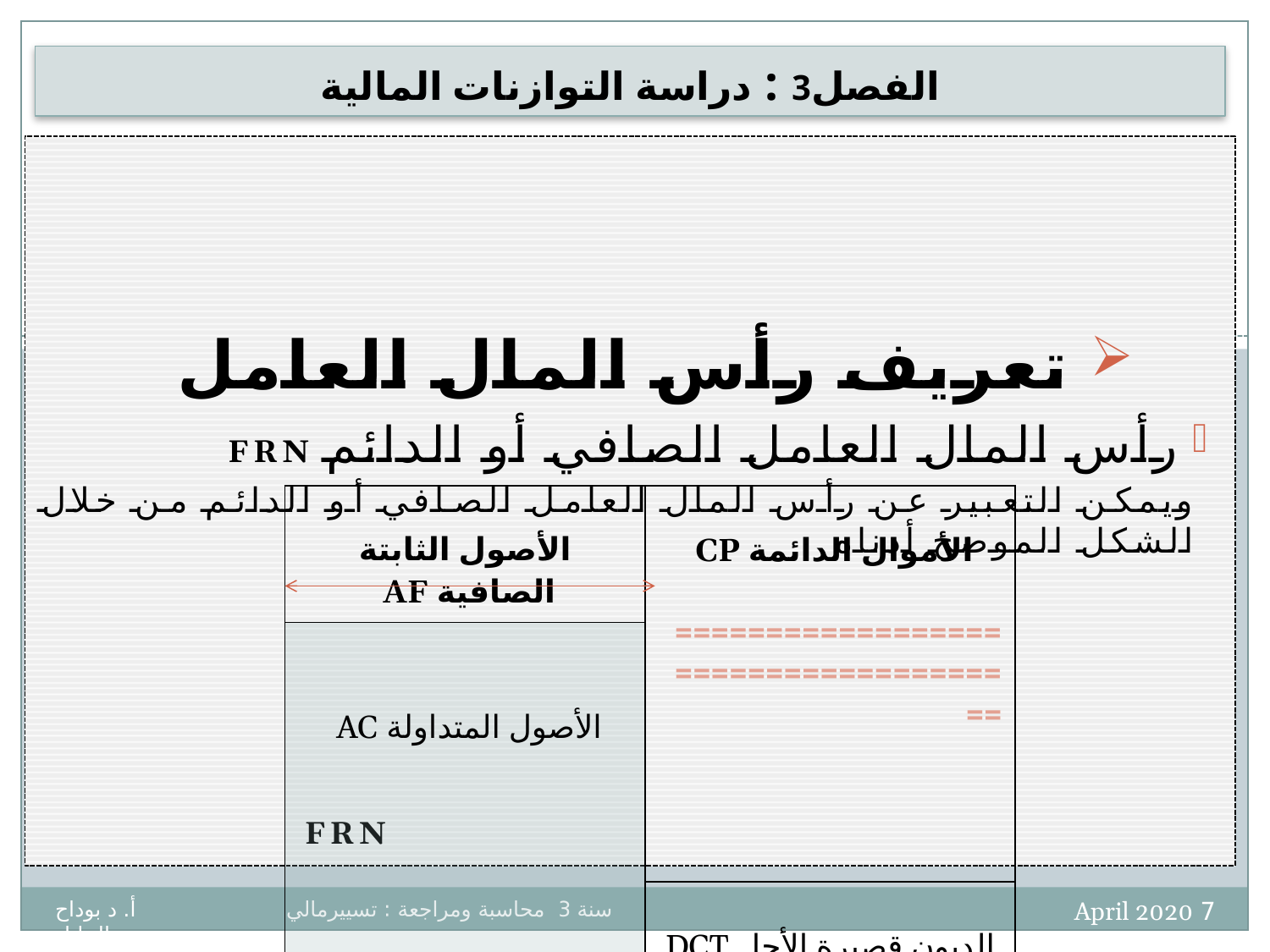

# الفصل3 : دراسة التوازنات المالية

 تعريف رأس المال العامل
رأس المال العامل الصافي أو الدائم FRN
ويمكن التعبير عن رأس المال العامل الصافي أو الدائم من خلال الشكل الموضح أدناه

                                                          FRN

12
| الأصول الثابتة الصافية AF | الأموال الدائمة CP ====================================== |
| --- | --- |
| الأصول المتداولة AC |  |
|  | الديون قصيرة الأجل DCT |
7 April 2020
سنة 3  محاسبة ومراجعة : تسييرمالي                       أ. د بوداح عبدالجليل